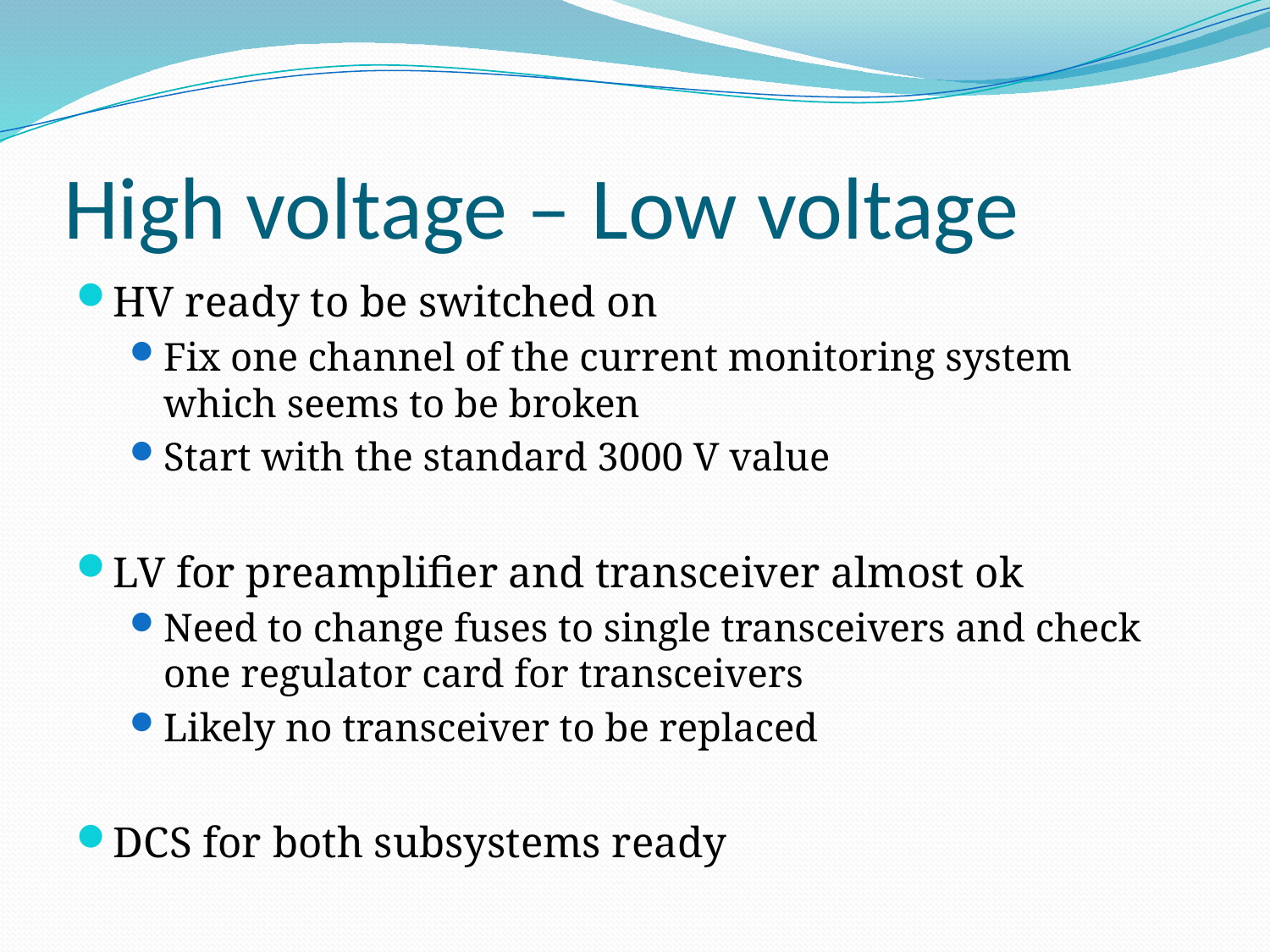

# High voltage – Low voltage
HV ready to be switched on
Fix one channel of the current monitoring system which seems to be broken
Start with the standard 3000 V value

LV for preamplifier and transceiver almost ok
Need to change fuses to single transceivers and check one regulator card for transceivers
Likely no transceiver to be replaced

DCS for both subsystems ready